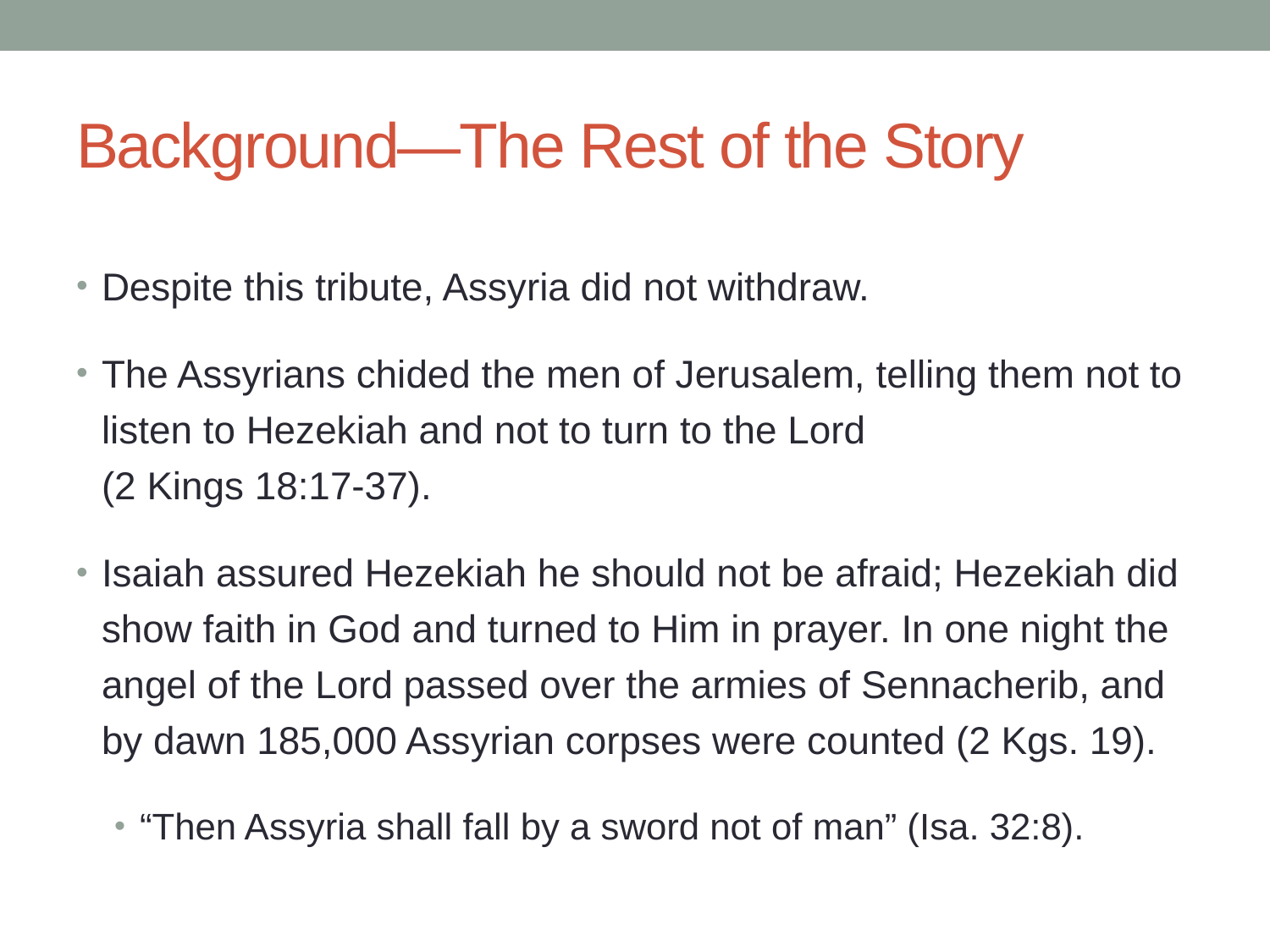

# Background—The Rest of the Story
Despite this tribute, Assyria did not withdraw.
The Assyrians chided the men of Jerusalem, telling them not to listen to Hezekiah and not to turn to the Lord
(2 Kings 18:17-37).
Isaiah assured Hezekiah he should not be afraid; Hezekiah did show faith in God and turned to Him in prayer. In one night the angel of the Lord passed over the armies of Sennacherib, and by dawn 185,000 Assyrian corpses were counted (2 Kgs. 19).
“Then Assyria shall fall by a sword not of man” (Isa. 32:8).